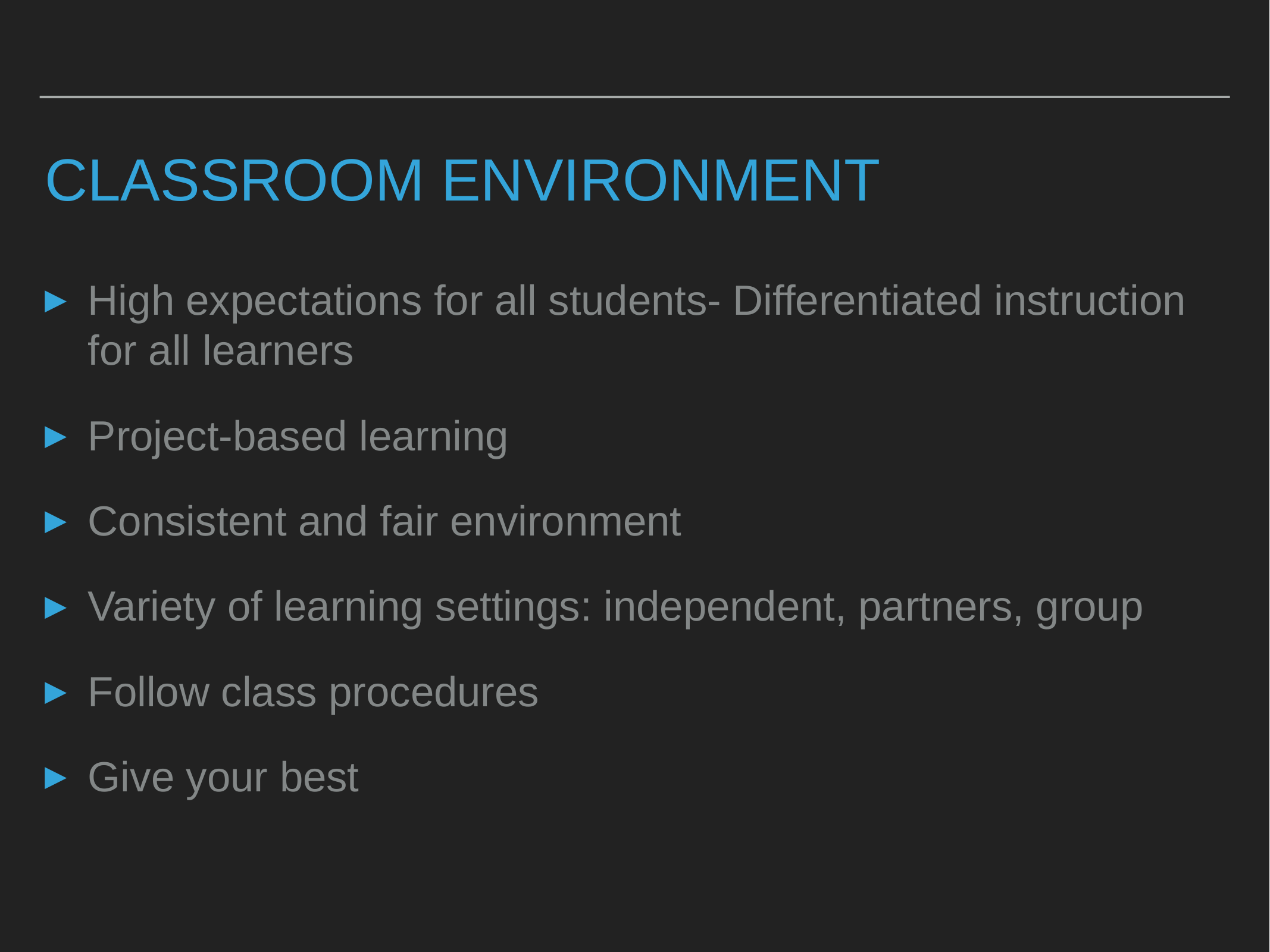

# Classroom Environment
High expectations for all students- Differentiated instruction for all learners
Project-based learning
Consistent and fair environment
Variety of learning settings: independent, partners, group
Follow class procedures
Give your best